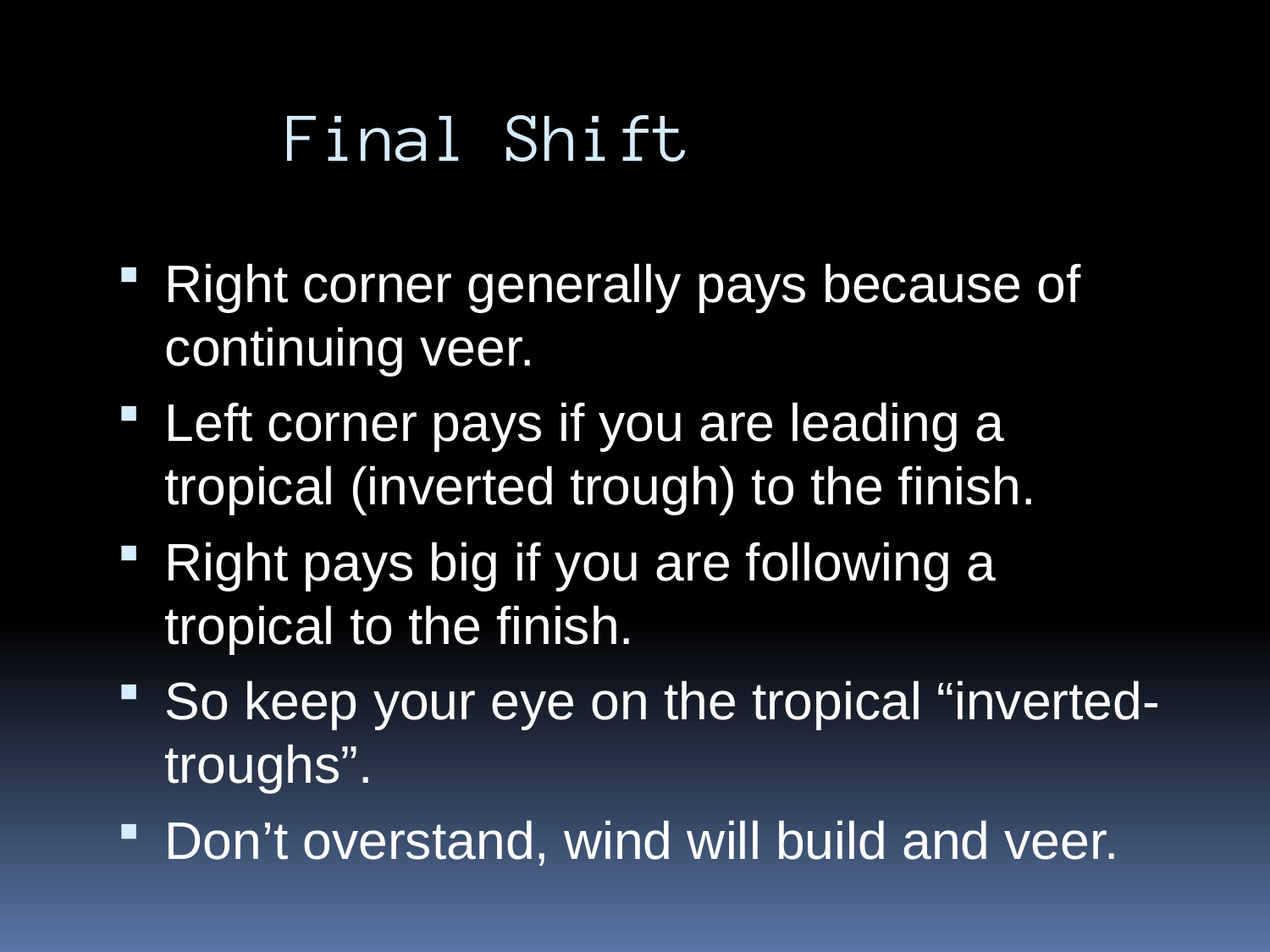

Final Shift
Right corner generally pays because of continuing veer.
Left corner pays if you are leading a tropical (inverted trough) to the finish.
Right pays big if you are following a tropical to the finish.
So keep your eye on the tropical “inverted-troughs”.
Don’t overstand, wind will build and veer.